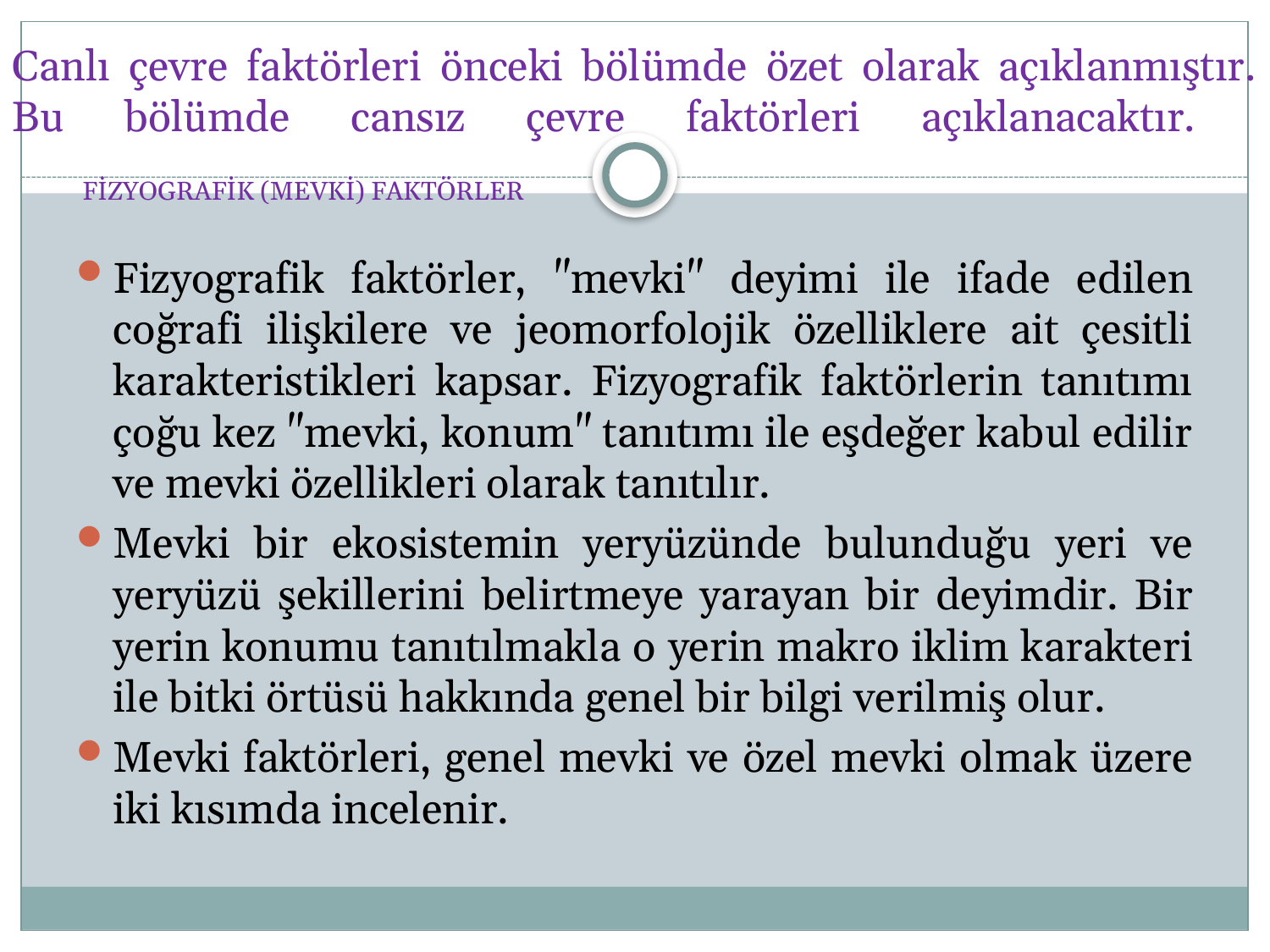

# Canlı çevre faktörleri önceki bölümde özet olarak açıklanmıştır. Bu bölümde cansız çevre faktörleri açıklanacaktır.
 FİZYOGRAFİK (MEVKİ) FAKTÖRLER

Fizyografik faktörler, "mevki" deyimi ile ifade edilen coğrafi ilişkilere ve jeomorfolojik özelliklere ait çesitli karakteristikleri kapsar. Fizyografik faktörlerin tanıtımı çoğu kez "mevki, konum" tanıtımı ile eşdeğer kabul edilir ve mevki özellikleri olarak tanıtılır.
Mevki bir ekosistemin yeryüzünde bulunduğu yeri ve yeryüzü şekillerini belirtmeye yarayan bir deyimdir. Bir yerin konumu tanıtılmakla o yerin makro iklim karakteri ile bitki örtüsü hakkında genel bir bilgi verilmiş olur.
Mevki faktörleri, genel mevki ve özel mevki olmak üzere iki kısımda incelenir.